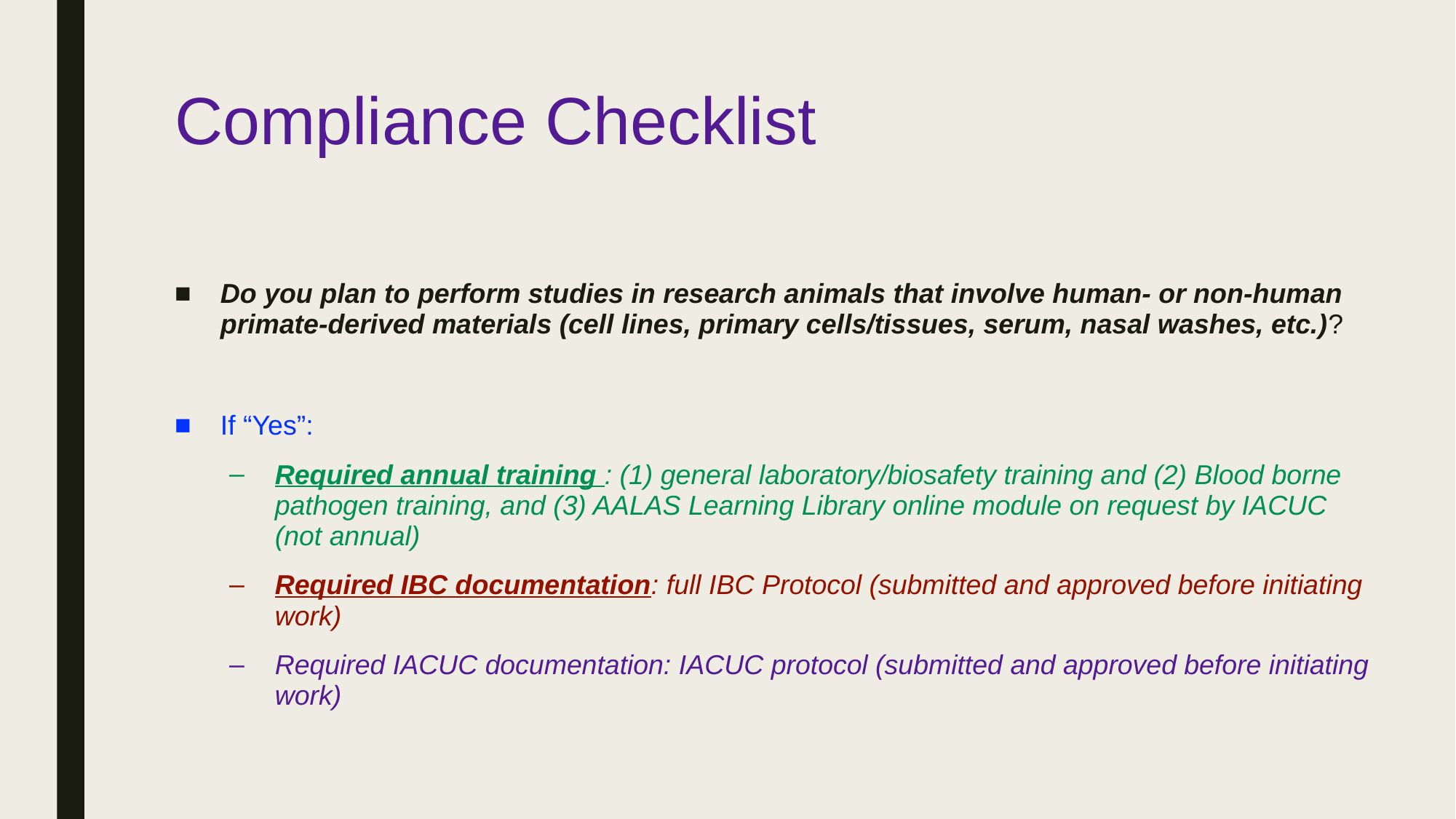

# Compliance Checklist
Do you plan to perform studies in research animals that involve human- or non-human primate-derived materials (cell lines, primary cells/tissues, serum, nasal washes, etc.)?

If “Yes”:
Required annual training : (1) general laboratory/biosafety training and (2) Blood borne pathogen training, and (3) AALAS Learning Library online module on request by IACUC (not annual)
Required IBC documentation: full IBC Protocol (submitted and approved before initiating work)
Required IACUC documentation: IACUC protocol (submitted and approved before initiating work)